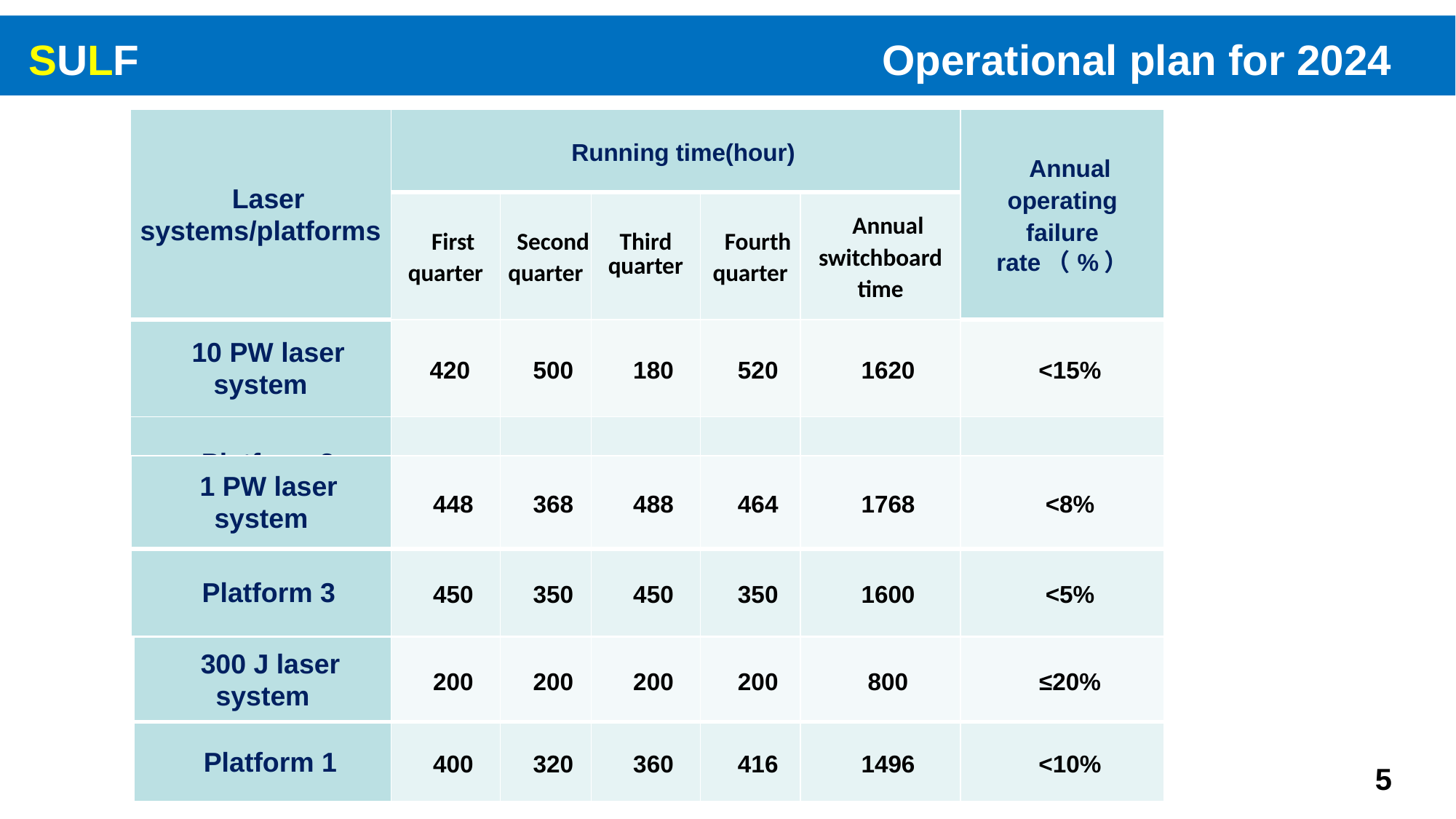

SULF
Operational plan for 2024
| Laser systems/platforms | Running time(hour) |  |  |  |  | Annual operating failure rate（%） |
| --- | --- | --- | --- | --- | --- | --- |
|  | First quarter | Second quarter | Third quarter | Fourth quarter | Annual switchboard time |  |
| 10 PW laser system | 420 | 500 | 180 | 520 | 1620 | <15% |
| Platform 2 | 510 | 530 | 560 | 400 | 2000 | <10% |
| 1 PW laser system | 448 | 368 | 488 | 464 | 1768 | <8% |
| --- | --- | --- | --- | --- | --- | --- |
| Platform 3 | 450 | 350 | 450 | 350 | 1600 | <5% |
| 300 J laser system | 200 | 200 | 200 | 200 | 800 | ≤20% |
| --- | --- | --- | --- | --- | --- | --- |
| Platform 1 | 400 | 320 | 360 | 416 | 1496 | <10% |
5